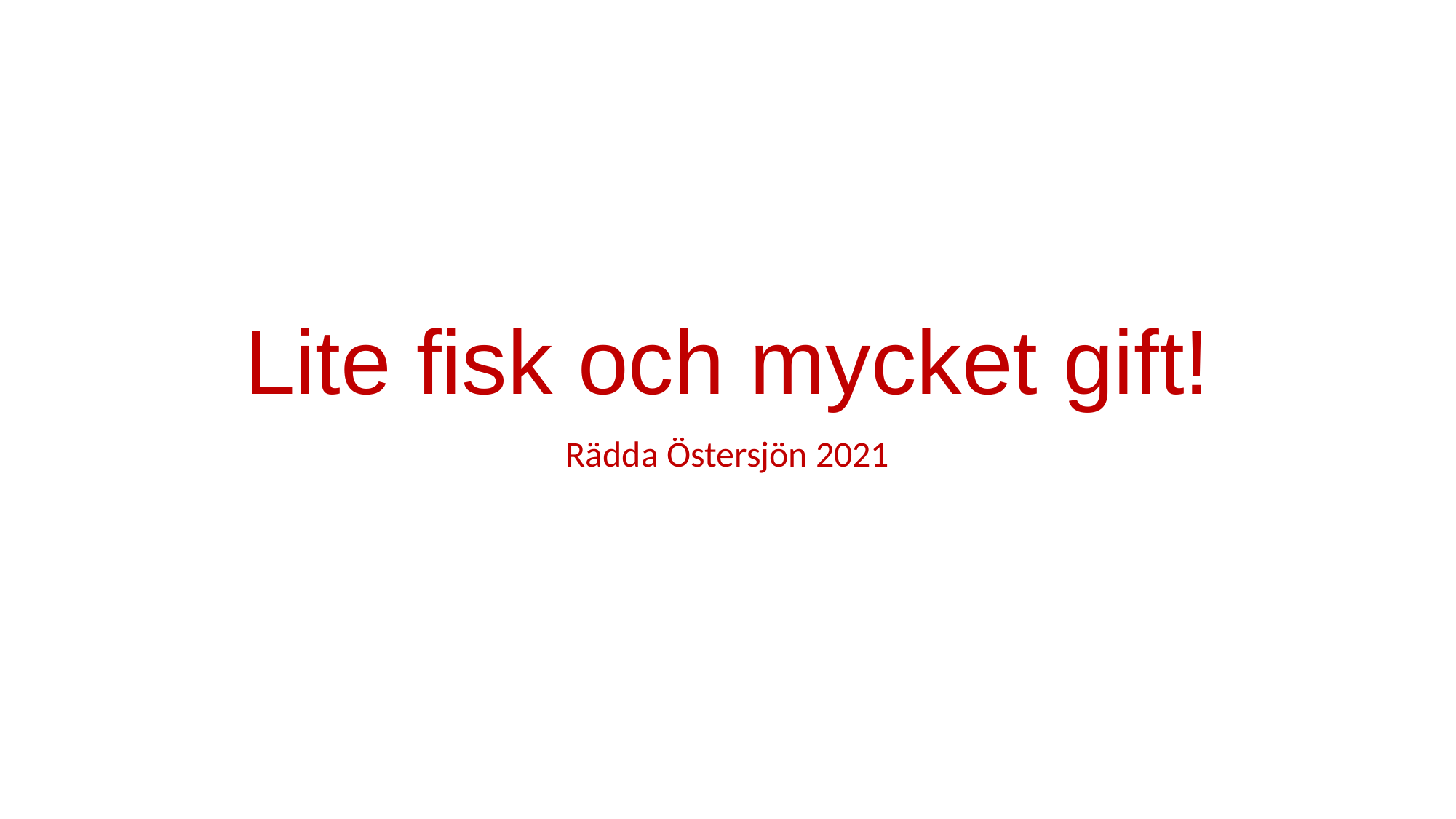

# Lite fisk och mycket gift!
Rädda Östersjön 2021